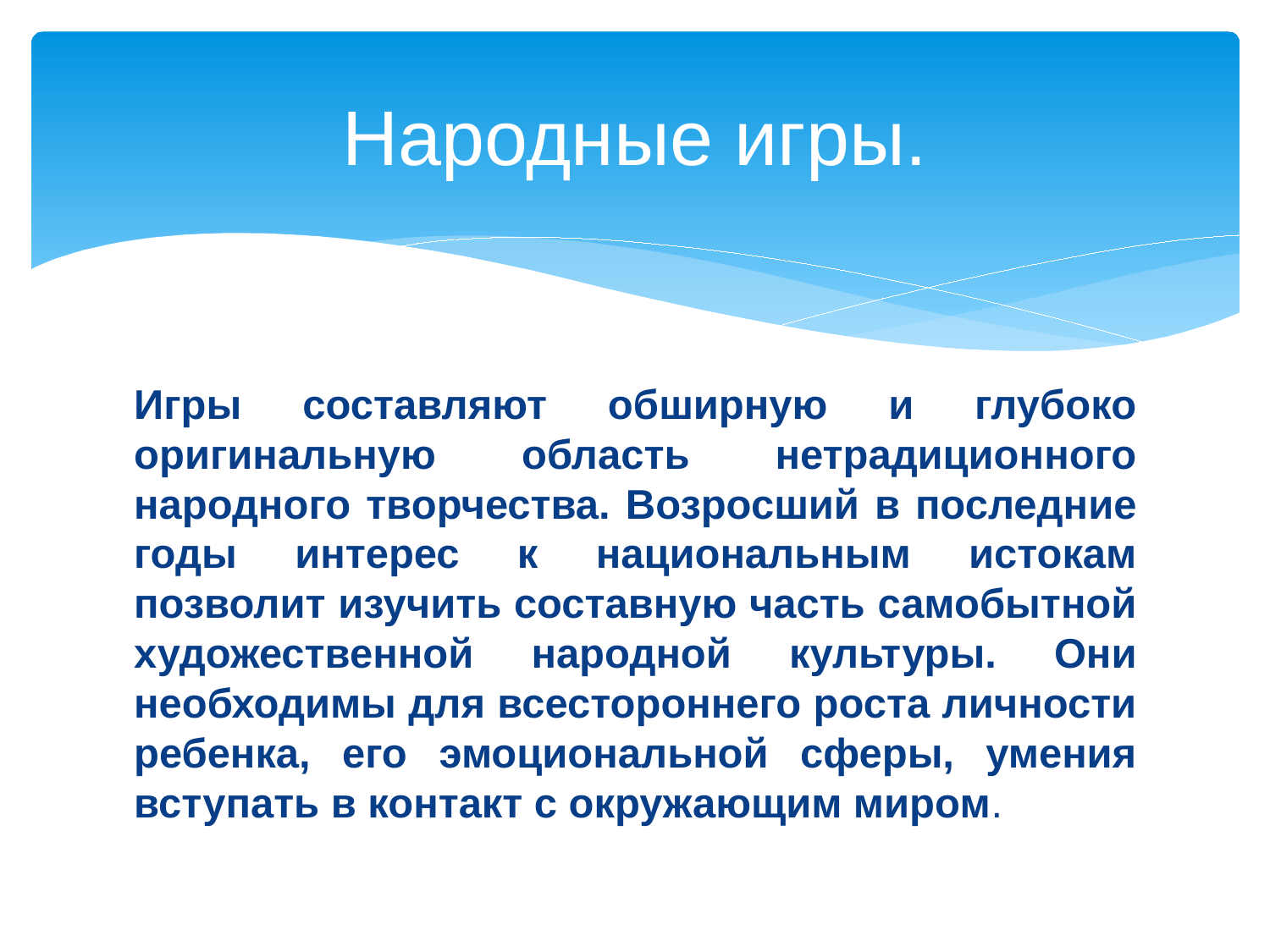

# Народные игры.
Игры составляют обширную и глубоко оригинальную область нетрадиционного народного творчества. Возросший в последние годы интерес к национальным истокам позволит изучить составную часть самобытной художественной народной культуры. Они необходимы для всестороннего роста личности ребенка, его эмоциональной сферы, умения вступать в контакт с окружающим миром.